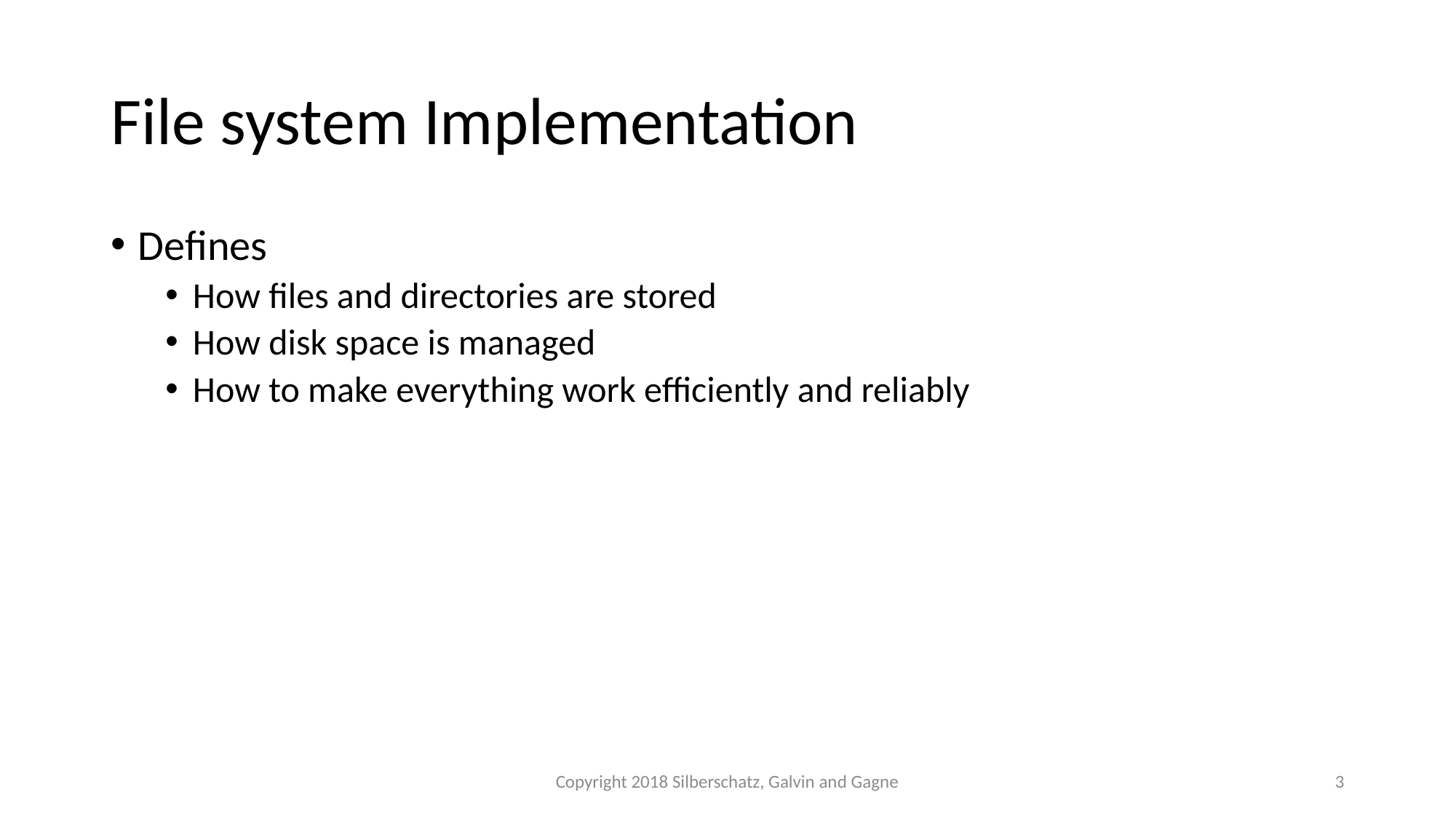

# File system Implementation
Defines
How files and directories are stored
How disk space is managed
How to make everything work efficiently and reliably
Copyright 2018 Silberschatz, Galvin and Gagne
3